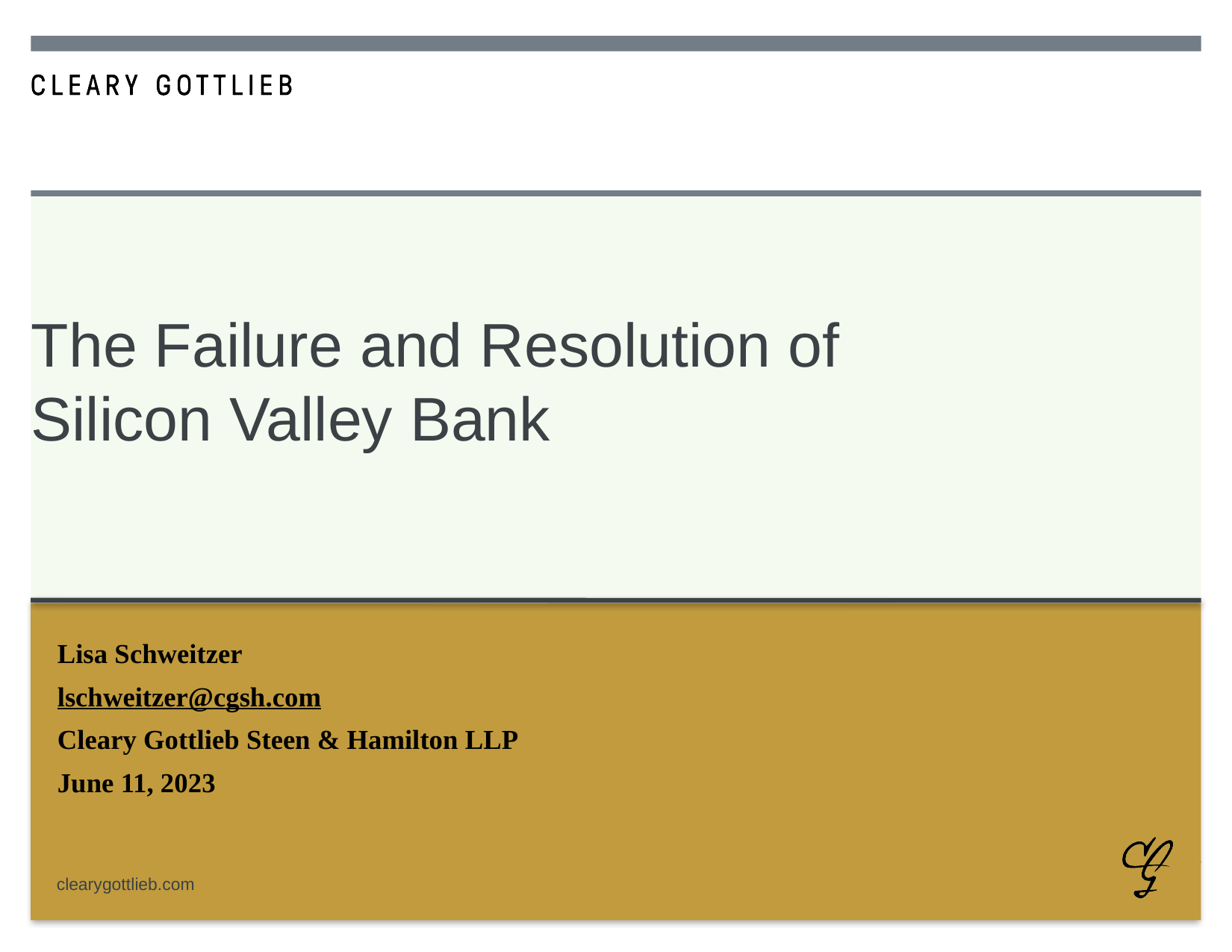

# The Failure and Resolution of Silicon Valley Bank
Lisa Schweitzer
lschweitzer@cgsh.com
Cleary Gottlieb Steen & Hamilton LLP
June 11, 2023